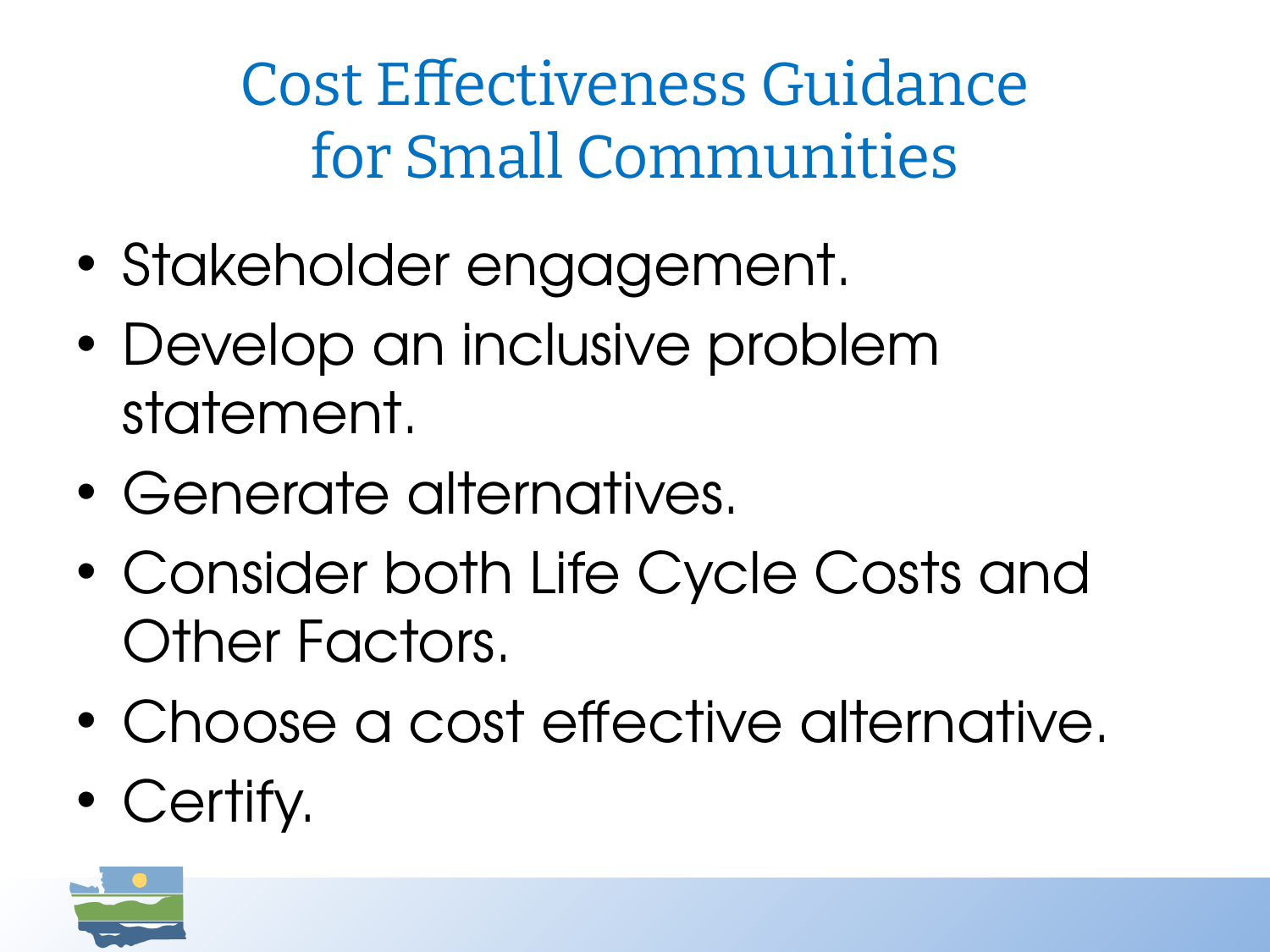

# Cost Effectiveness Guidance for Small Communities
Stakeholder engagement.
Develop an inclusive problem statement.
Generate alternatives.
Consider both Life Cycle Costs and Other Factors.
Choose a cost effective alternative.
Certify.